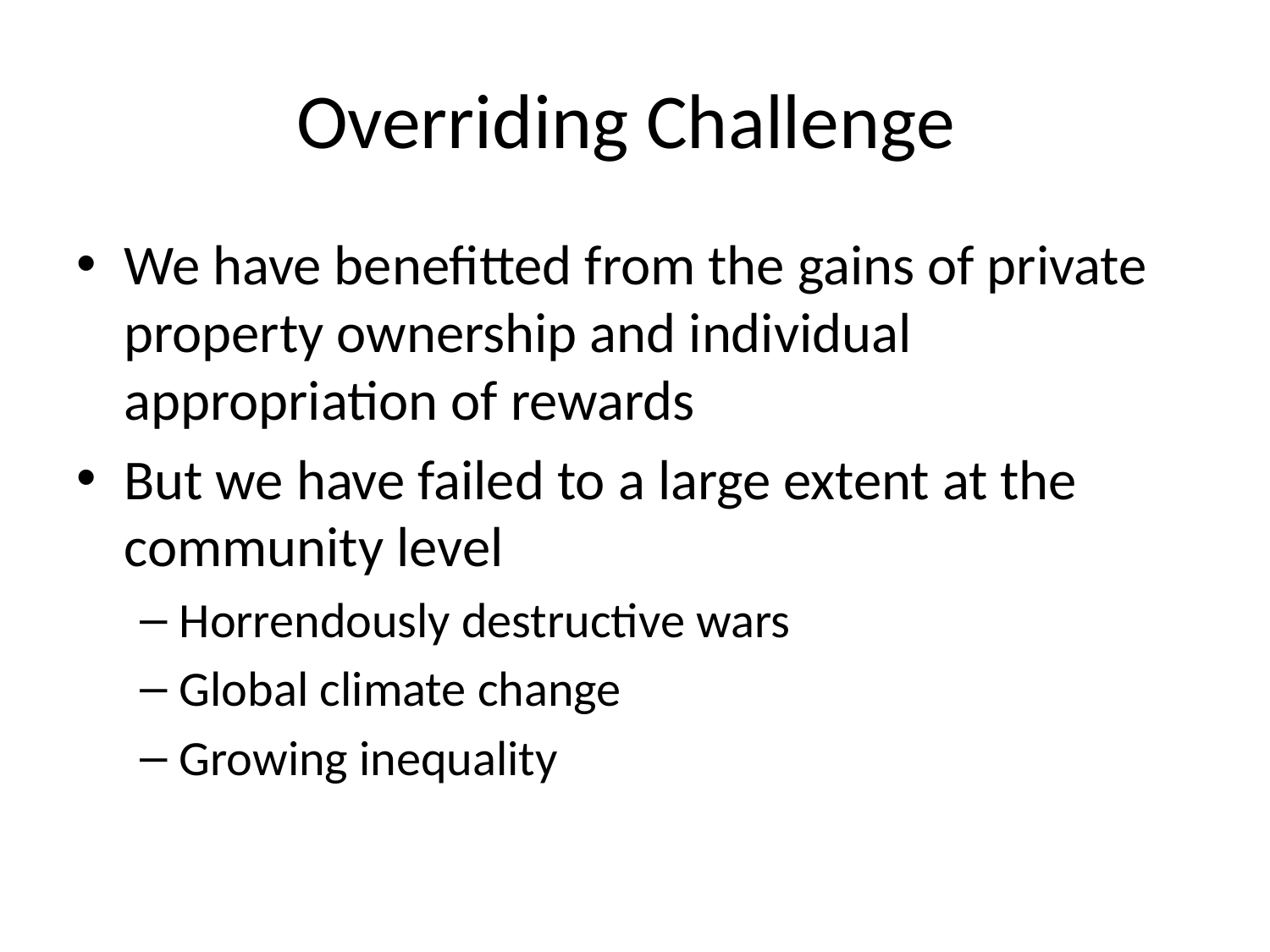

# Overriding Challenge
We have benefitted from the gains of private property ownership and individual appropriation of rewards
But we have failed to a large extent at the community level
Horrendously destructive wars
Global climate change
Growing inequality